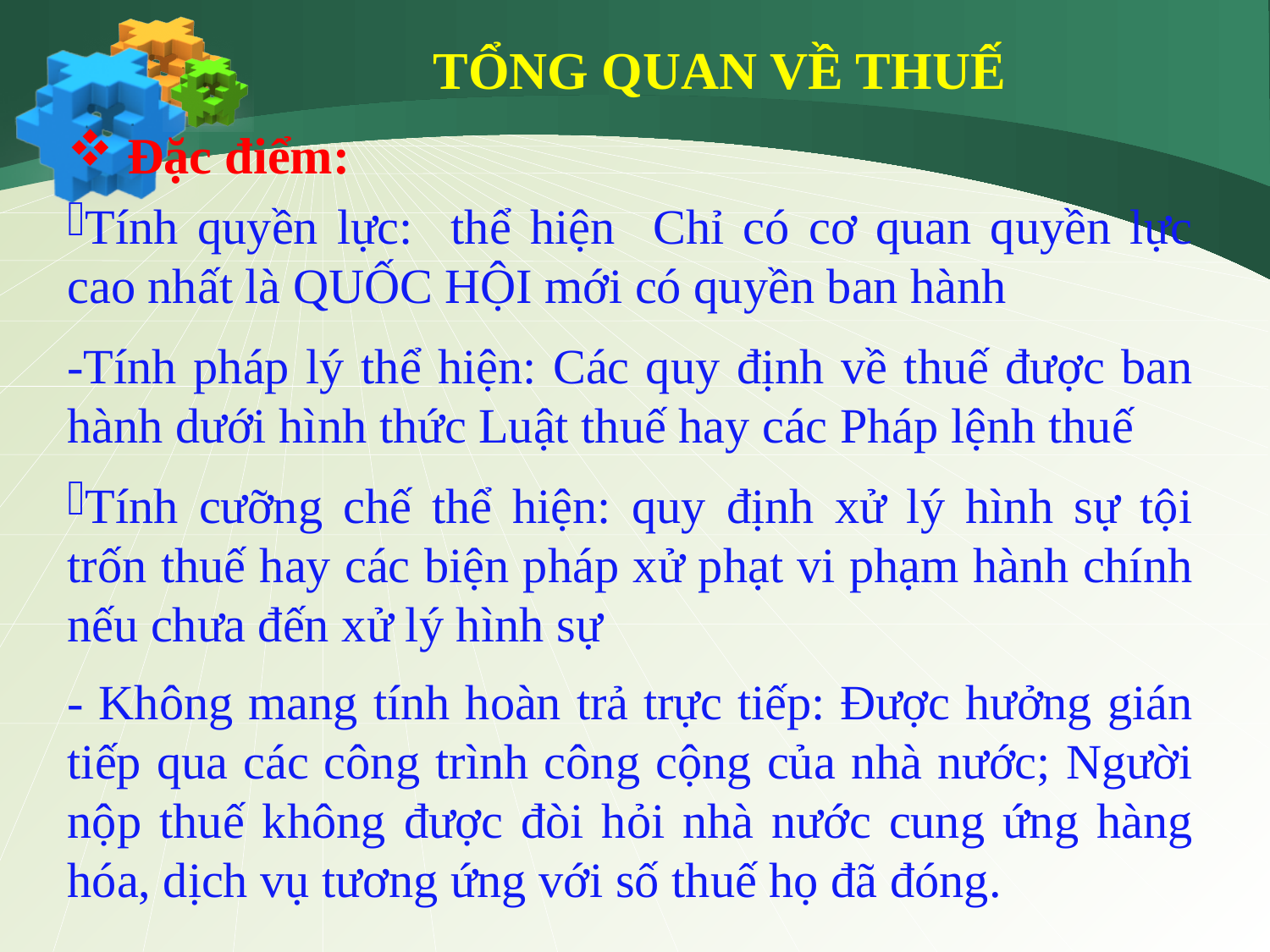

TỔNG QUAN VỀ THUẾ
 Đặc điểm:

Tính quyền lực:  thể hiện  Chỉ có cơ quan quyền lực cao nhất là QUỐC HỘI mới có quyền ban hành

-Tính pháp lý thể hiện: Các quy định về thuế được ban hành dưới hình thức Luật thuế hay các Pháp lệnh thuế

Tính cưỡng chế thể hiện: quy định xử lý hình sự tội trốn thuế hay các biện pháp xử phạt vi phạm hành chính nếu chưa đến xử lý hình sự

- Không mang tính hoàn trả trực tiếp: Được hưởng gián tiếp qua các công trình công cộng của nhà nước; Người nộp thuế không được đòi hỏi nhà nước cung ứng hàng hóa, dịch vụ tương ứng với số thuế họ đã đóng.